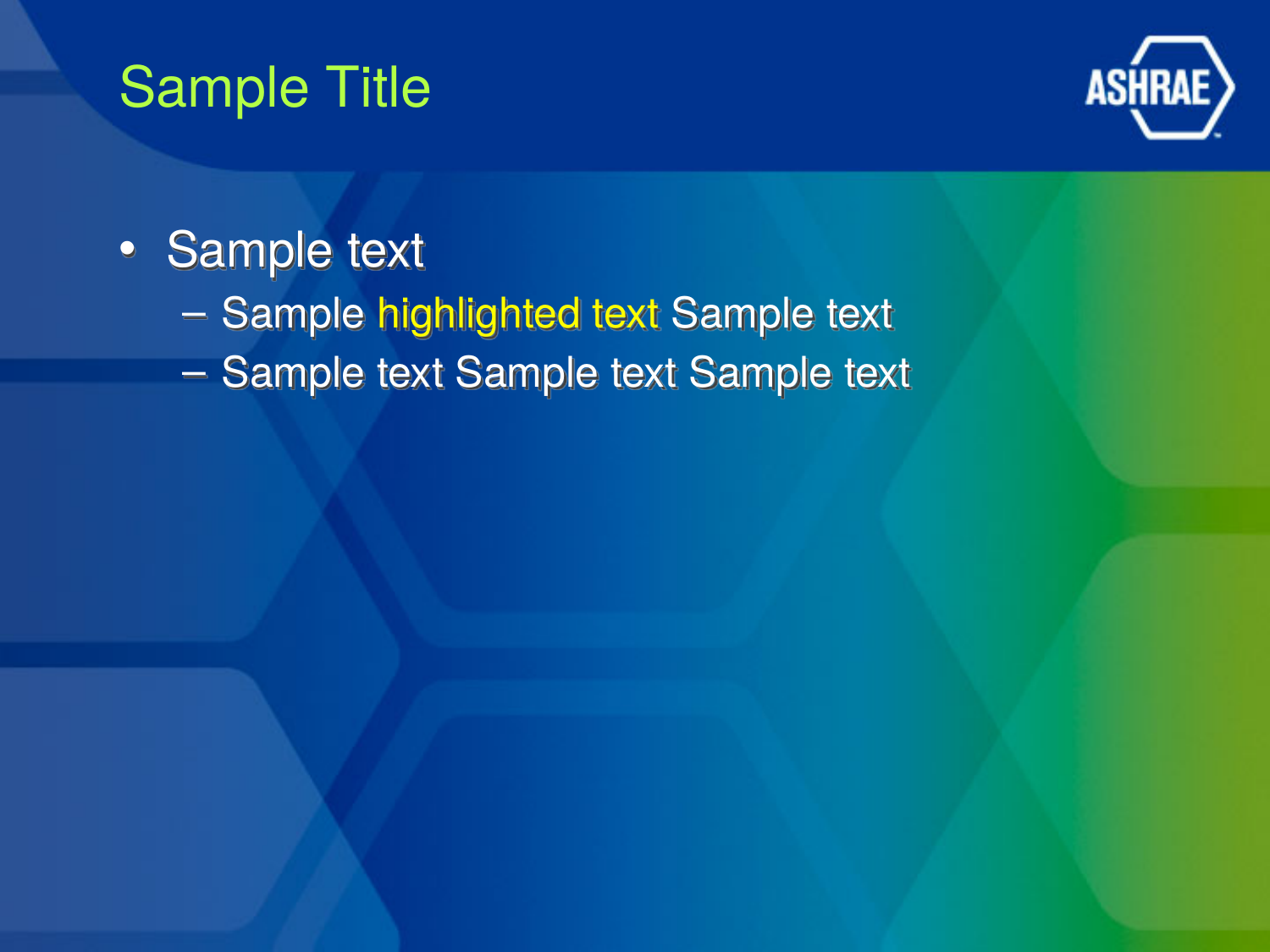

# Sample Title
Sample text
Sample highlighted text Sample text
Sample text Sample text Sample text